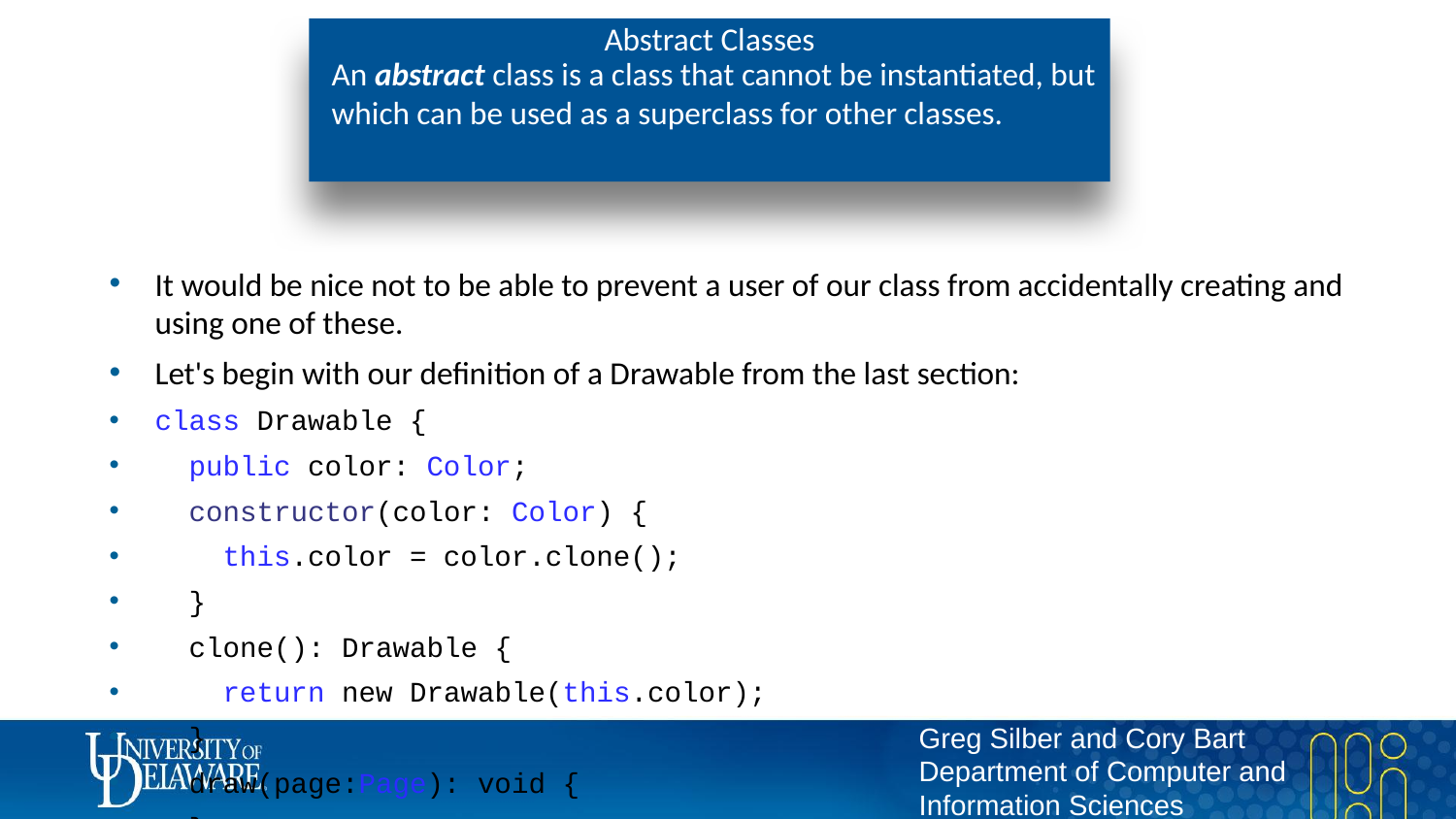

# Abstract Classes
An abstract class is a class that cannot be instantiated, but which can be used as a superclass for other classes.

It would be nice not to be able to prevent a user of our class from accidentally creating and using one of these.
Let's begin with our definition of a Drawable from the last section:
class Drawable {
  public color: Color;
  constructor(color: Color) {
    this.color = color.clone();
  }
  clone(): Drawable {
    return new Drawable(this.color);
  }
  draw(page:Page): void {
  }
}